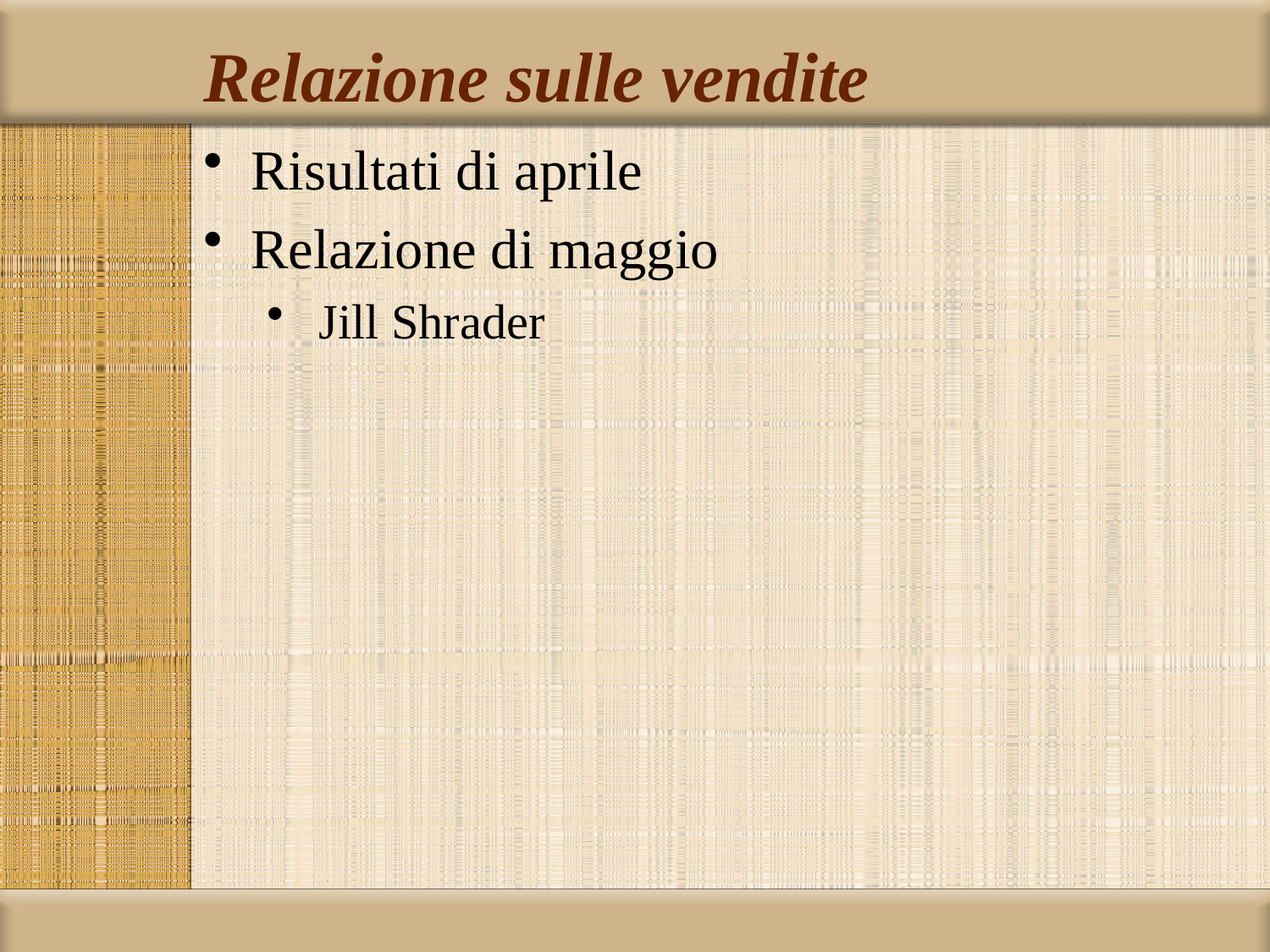

# Relazione sulle vendite
Risultati di aprile
Relazione di maggio
 Jill Shrader